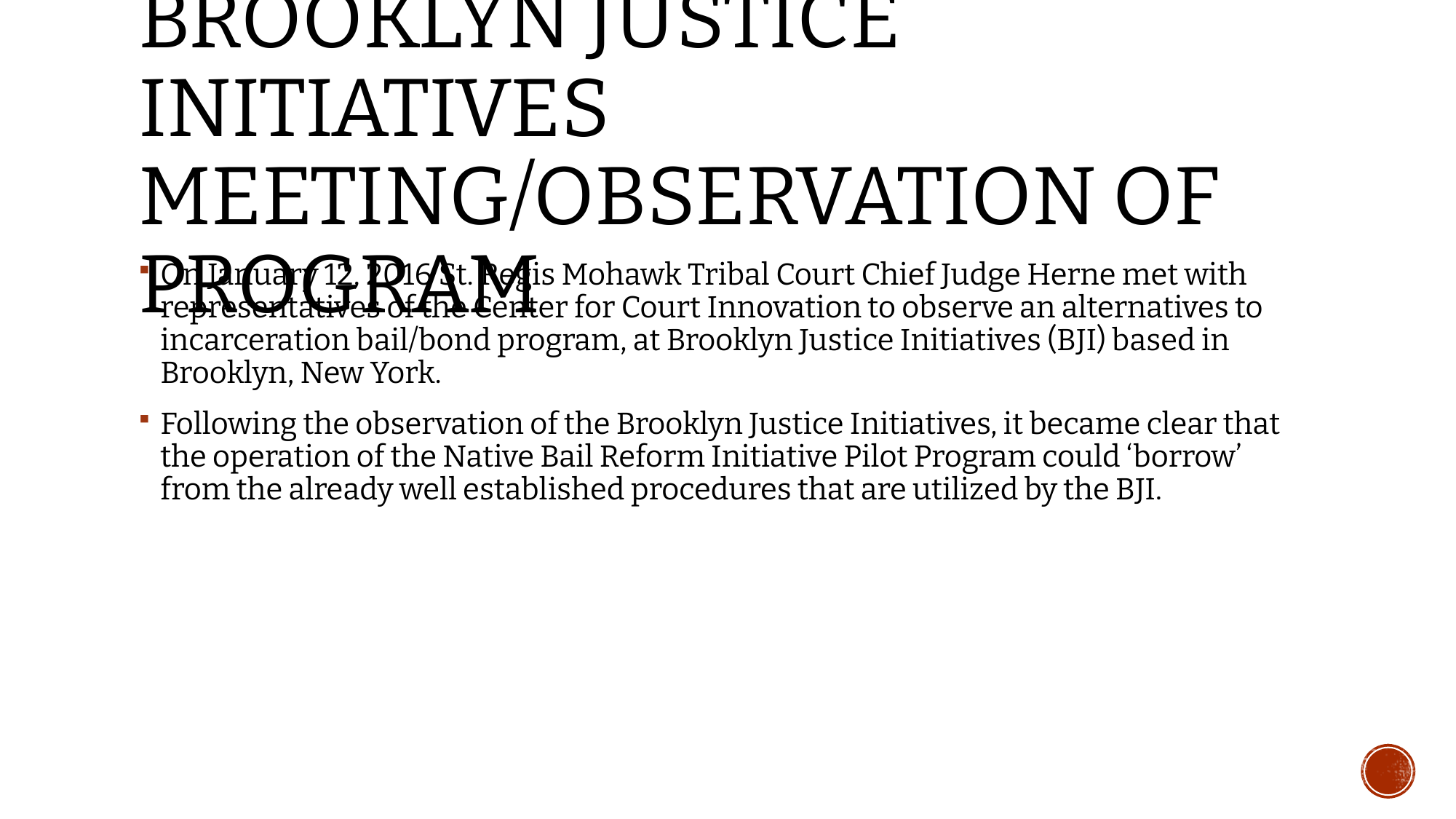

# Brooklyn justice initiatives meeting/observation of program
On January 12, 2016 St. Regis Mohawk Tribal Court Chief Judge Herne met with representatives of the Center for Court Innovation to observe an alternatives to incarceration bail/bond program, at Brooklyn Justice Initiatives (BJI) based in Brooklyn, New York.
Following the observation of the Brooklyn Justice Initiatives, it became clear that the operation of the Native Bail Reform Initiative Pilot Program could ‘borrow’ from the already well established procedures that are utilized by the BJI.